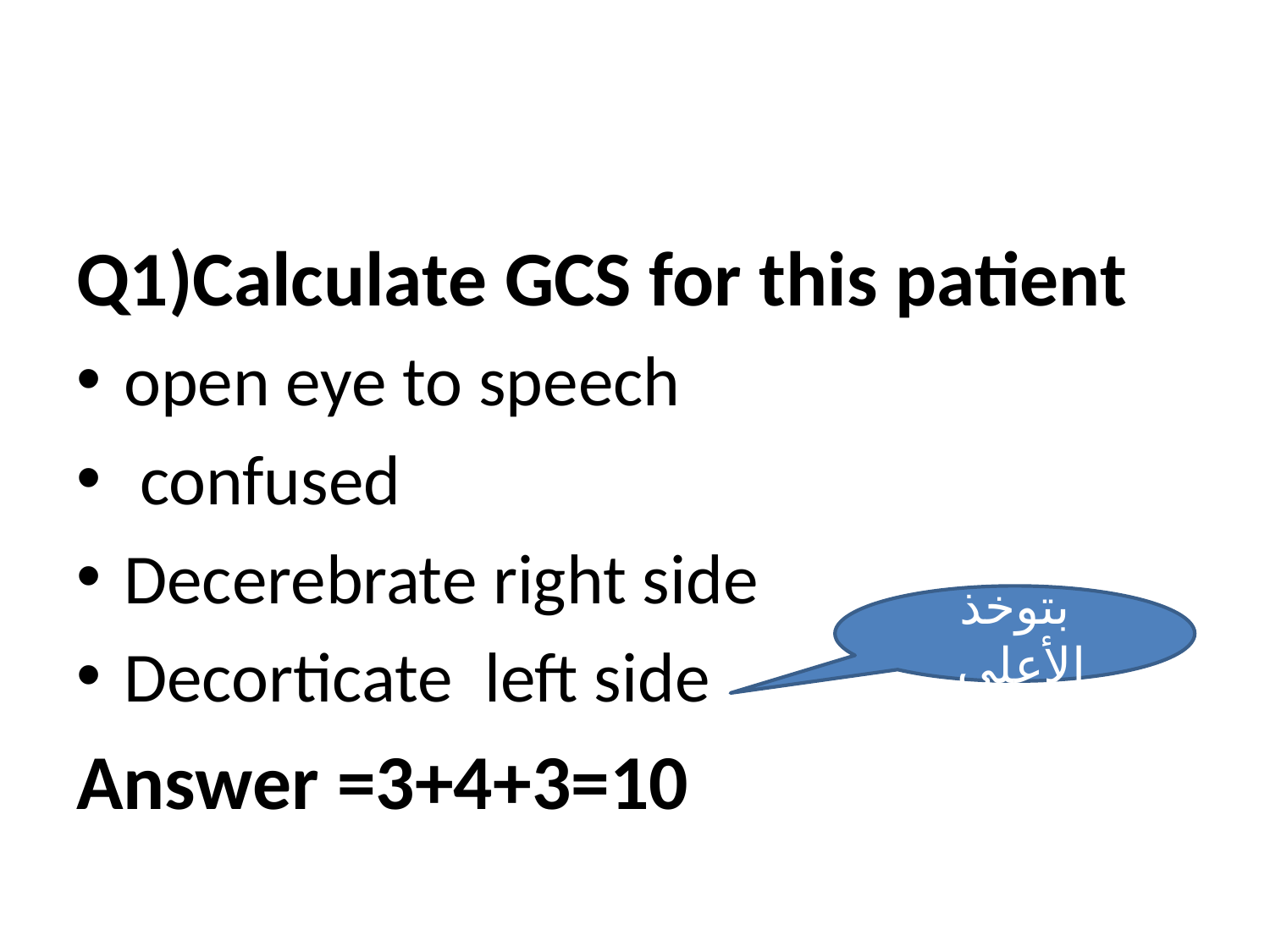

Q1)Calculate GCS for this patient
open eye to speech
 confused
Decerebrate right side
Decorticate  left side
Answer =3+4+3=10
بتوخذ الأعلى